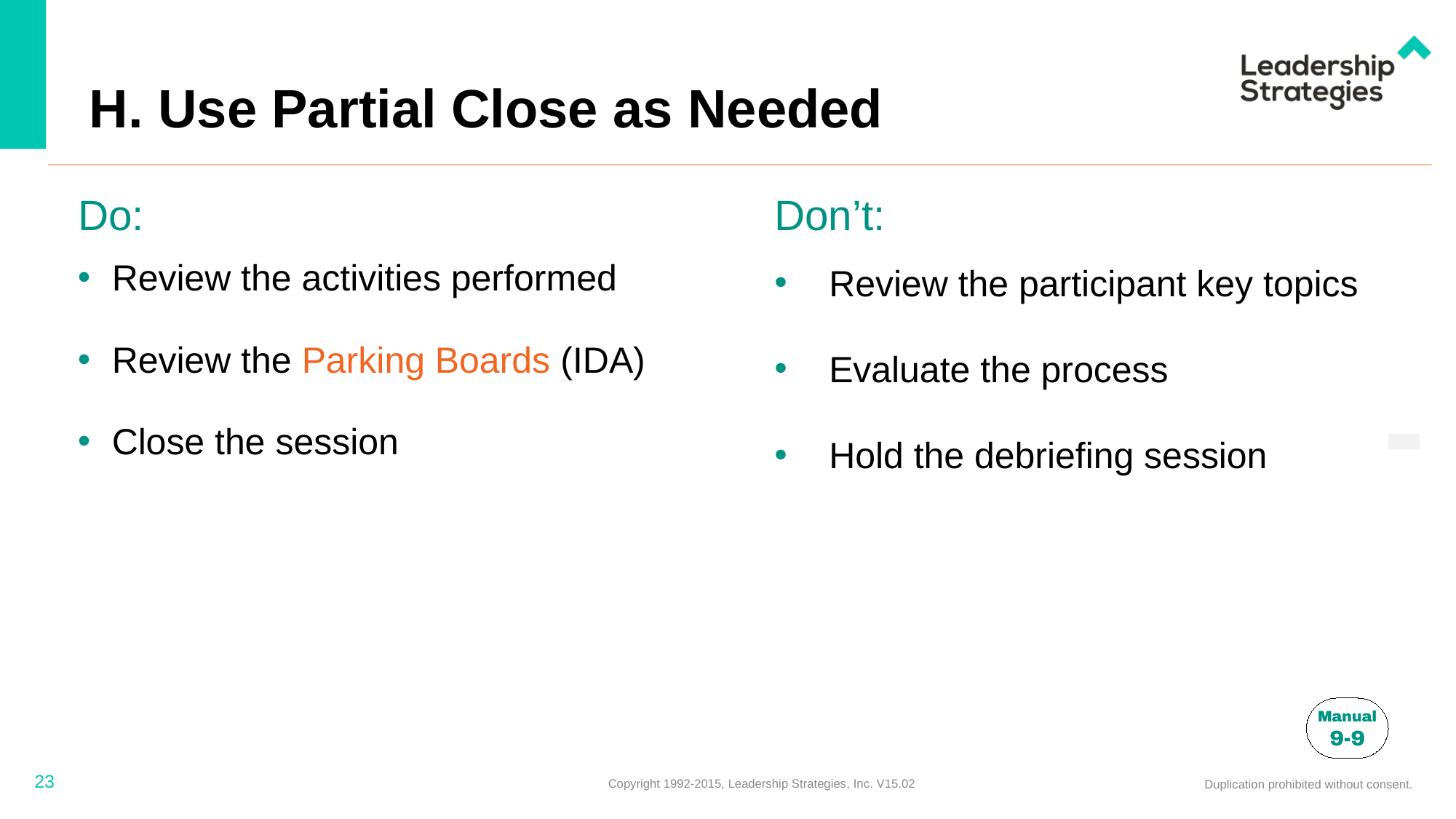

# H. Use Partial Close as Needed
Don’t:
Do:
Review the activities performed
Review the Parking Boards (IDA)
Close the session
Review the participant key topics
Evaluate the process
Hold the debriefing session

Manual
9-9
23
Copyright 1992-2015, Leadership Strategies, Inc. V15.02